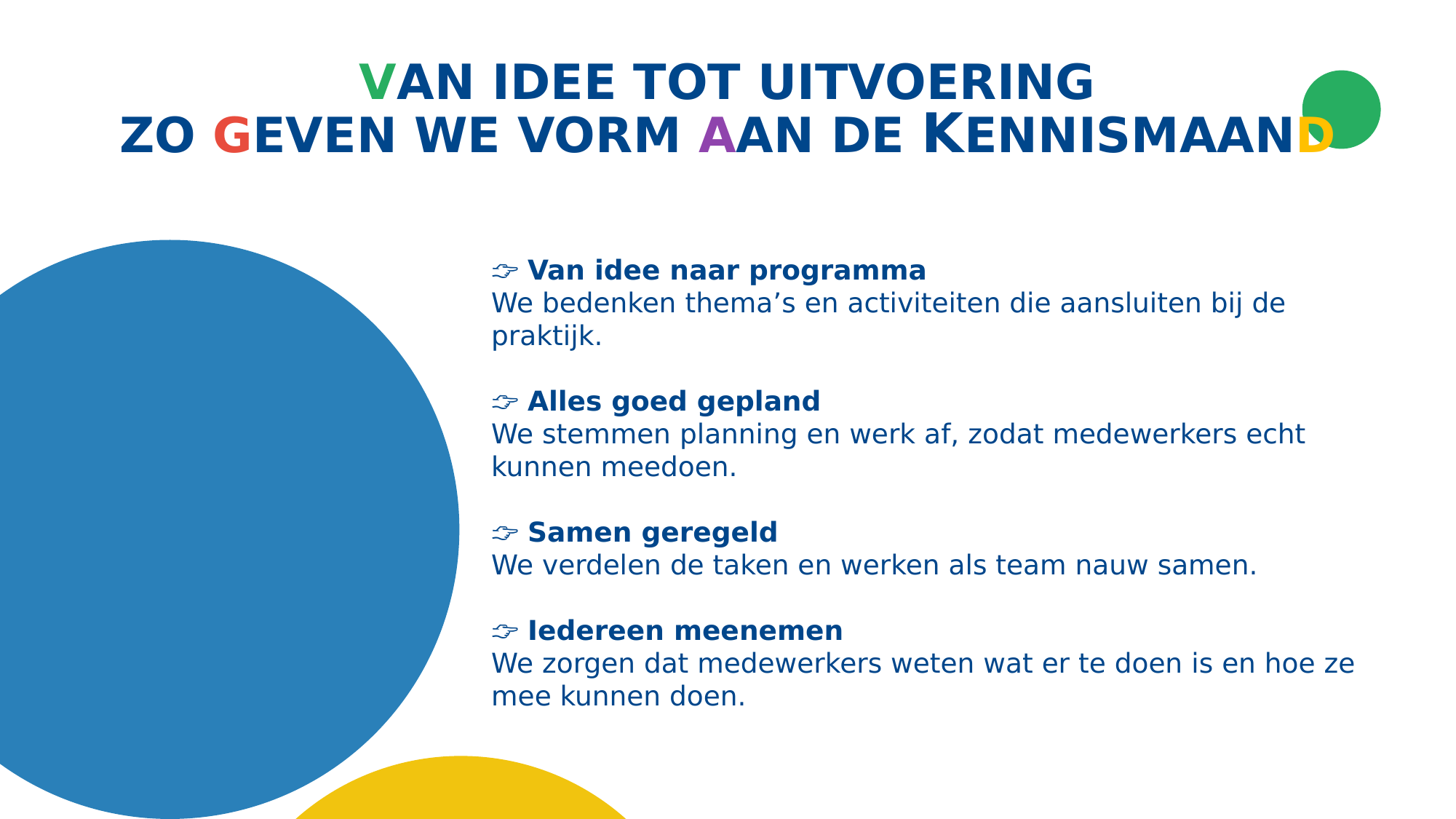

Van idee tot uitvoering
Zo geven we vorm aan de Kennismaand
👉 Van idee naar programma
We bedenken thema’s en activiteiten die aansluiten bij de praktijk.

👉 Alles goed gepland
We stemmen planning en werk af, zodat medewerkers echt kunnen meedoen.

👉 Samen geregeld
We verdelen de taken en werken als team nauw samen.

👉 Iedereen meenemen
We zorgen dat medewerkers weten wat er te doen is en hoe ze mee kunnen doen.